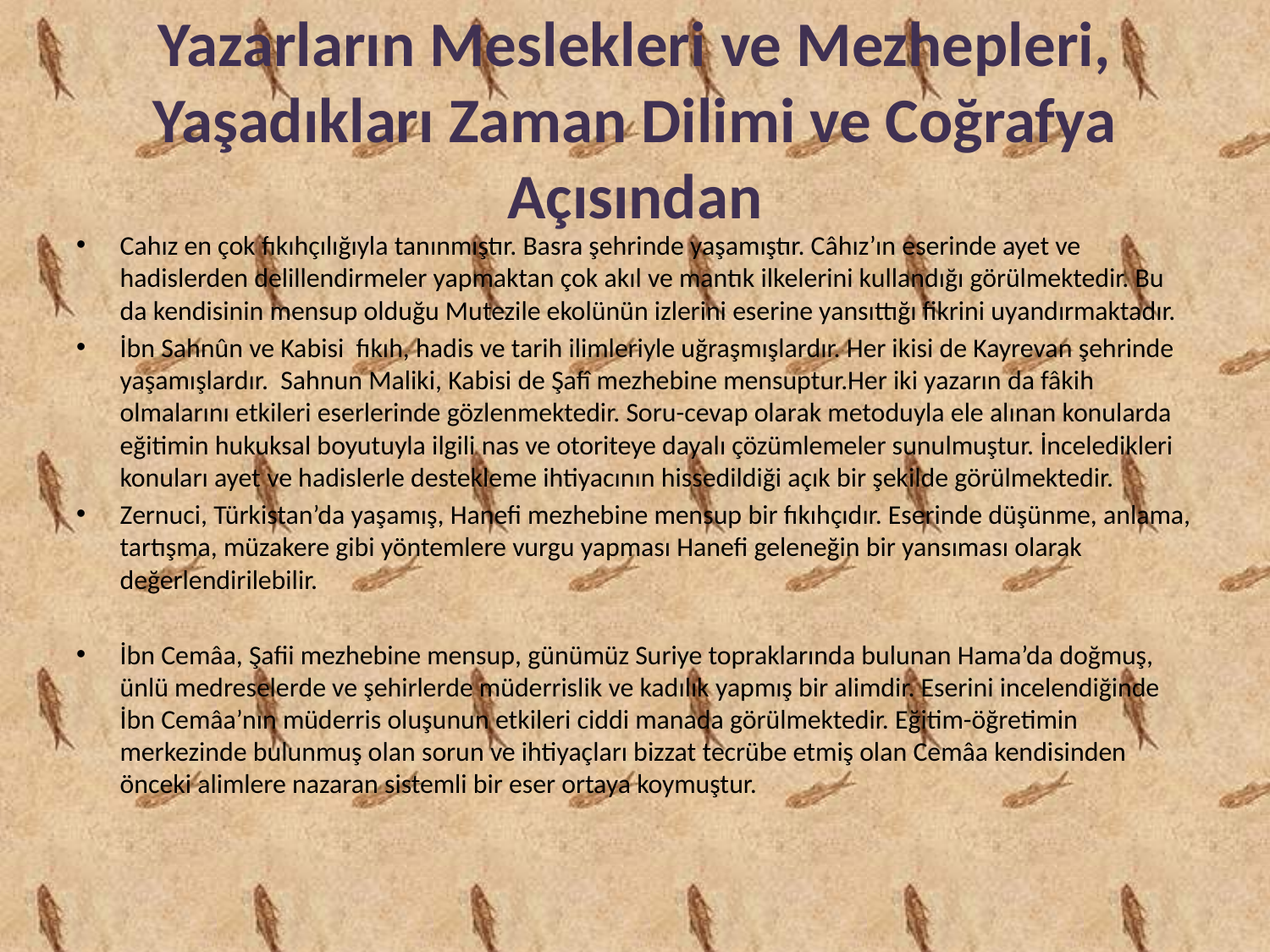

# Yazarların Meslekleri ve Mezhepleri, Yaşadıkları Zaman Dilimi ve Coğrafya Açısından
Cahız en çok fıkıhçılığıyla tanınmıştır. Basra şehrinde yaşamıştır. Câhız’ın eserinde ayet ve hadislerden delillendirmeler yapmaktan çok akıl ve mantık ilkelerini kullandığı görülmektedir. Bu da kendisinin mensup olduğu Mutezile ekolünün izlerini eserine yansıttığı fikrini uyandırmaktadır.
İbn Sahnûn ve Kabisi  fıkıh, hadis ve tarih ilimleriyle uğraşmışlardır. Her ikisi de Kayrevan şehrinde yaşamışlardır.  Sahnun Maliki, Kabisi de Şafî mezhebine mensuptur.Her iki yazarın da fâkih olmalarını etkileri eserlerinde gözlenmektedir. Soru-cevap olarak metoduyla ele alınan konularda eğitimin hukuksal boyutuyla ilgili nas ve otoriteye dayalı çözümlemeler sunulmuştur. İnceledikleri konuları ayet ve hadislerle destekleme ihtiyacının hissedildiği açık bir şekilde görülmektedir.
Zernuci, Türkistan’da yaşamış, Hanefi mezhebine mensup bir fıkıhçıdır. Eserinde düşünme, anlama, tartışma, müzakere gibi yöntemlere vurgu yapması Hanefi geleneğin bir yansıması olarak değerlendirilebilir.

İbn Cemâa, Şafii mezhebine mensup, günümüz Suriye topraklarında bulunan Hama’da doğmuş, ünlü medreselerde ve şehirlerde müderrislik ve kadılık yapmış bir alimdir. Eserini incelendiğinde İbn Cemâa’nın müderris oluşunun etkileri ciddi manada görülmektedir. Eğitim-öğretimin merkezinde bulunmuş olan sorun ve ihtiyaçları bizzat tecrübe etmiş olan Cemâa kendisinden önceki alimlere nazaran sistemli bir eser ortaya koymuştur.